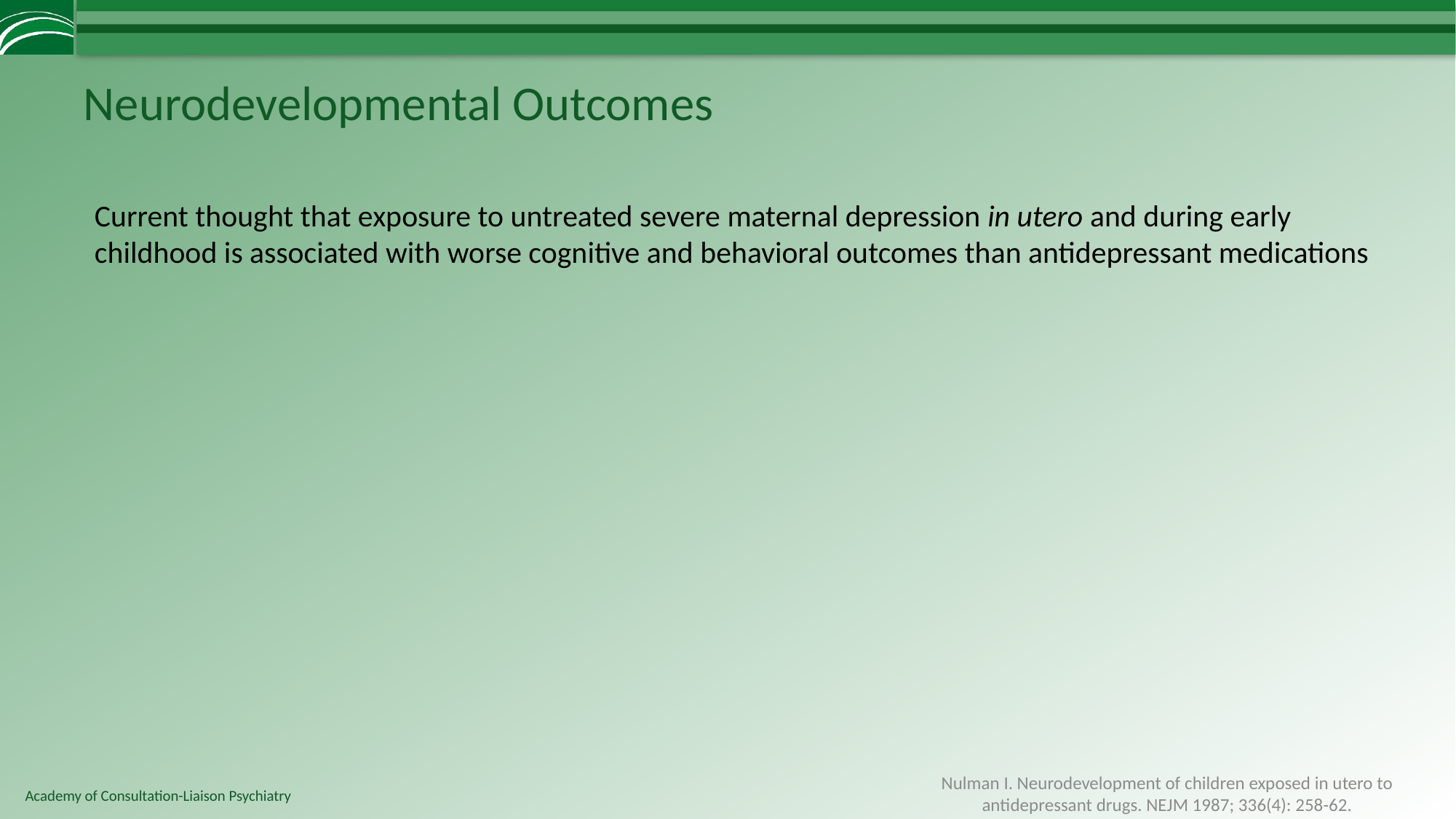

# Neurodevelopmental Outcomes
Current thought that exposure to untreated severe maternal depression in utero and during early childhood is associated with worse cognitive and behavioral outcomes than antidepressant medications

Nulman I. Neurodevelopment of children exposed in utero to antidepressant drugs. NEJM 1987; 336(4): 258-62.